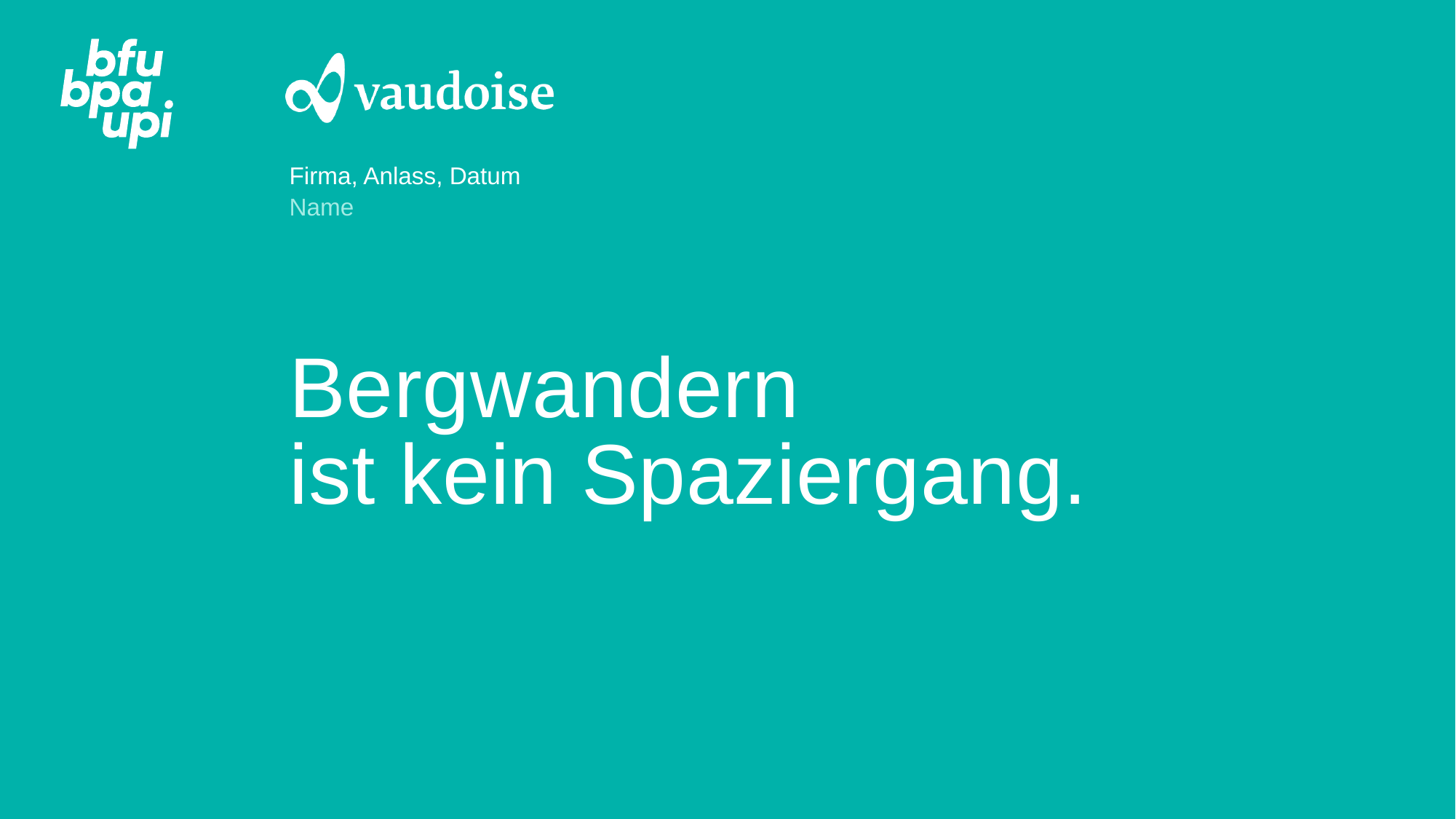

Firma, Anlass, Datum
Name
# Bergwandern ist kein Spaziergang.